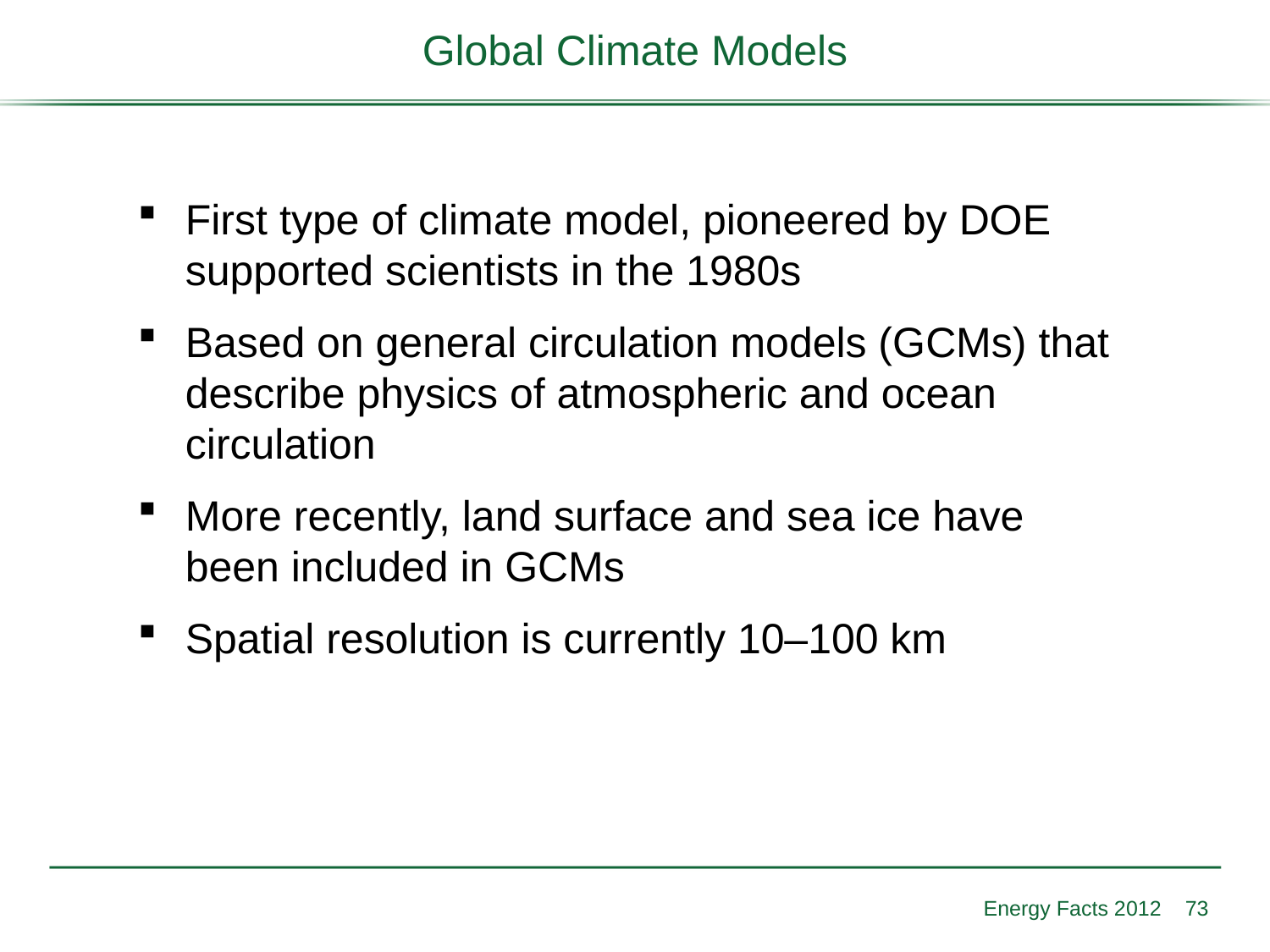

# Global Climate Models
First type of climate model, pioneered by DOE supported scientists in the 1980s
Based on general circulation models (GCMs) that describe physics of atmospheric and ocean circulation
More recently, land surface and sea ice have been included in GCMs
Spatial resolution is currently 10–100 km
Energy Facts 2012
73